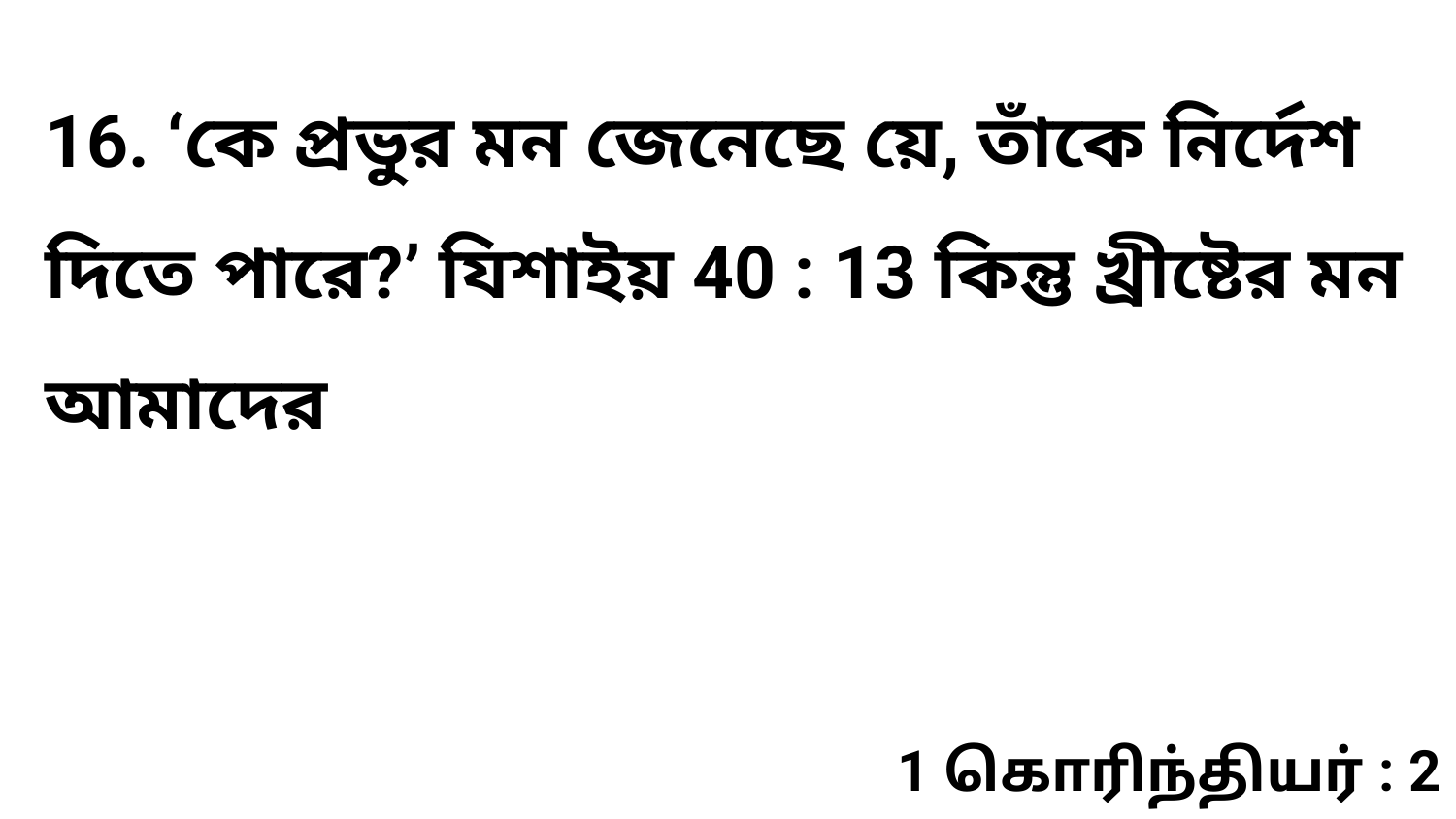

16. ‘কে প্রভুর মন জেনেছে য়ে, তাঁকে নির্দেশ দিতে পারে?’ যিশাইয় 40 : 13 কিন্তু খ্রীষ্টের মন আমাদের
1 கொரிந்தியர் : 2